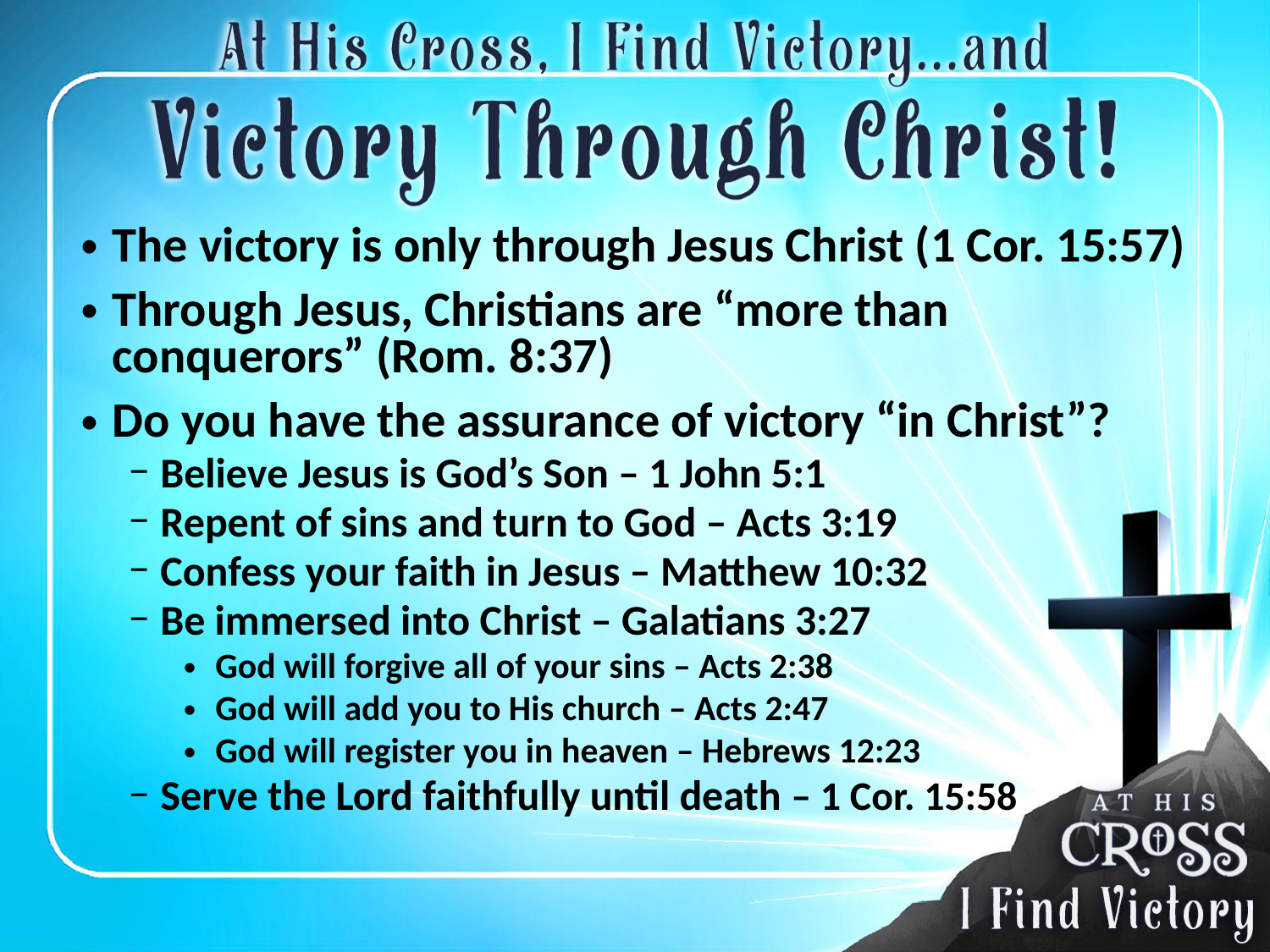

The victory is only through Jesus Christ (1 Cor. 15:57)
Through Jesus, Christians are “more than conquerors” (Rom. 8:37)
Do you have the assurance of victory “in Christ”?
Believe Jesus is God’s Son – 1 John 5:1
Repent of sins and turn to God – Acts 3:19
Confess your faith in Jesus – Matthew 10:32
Be immersed into Christ – Galatians 3:27
God will forgive all of your sins – Acts 2:38
God will add you to His church – Acts 2:47
God will register you in heaven – Hebrews 12:23
Serve the Lord faithfully until death – 1 Cor. 15:58